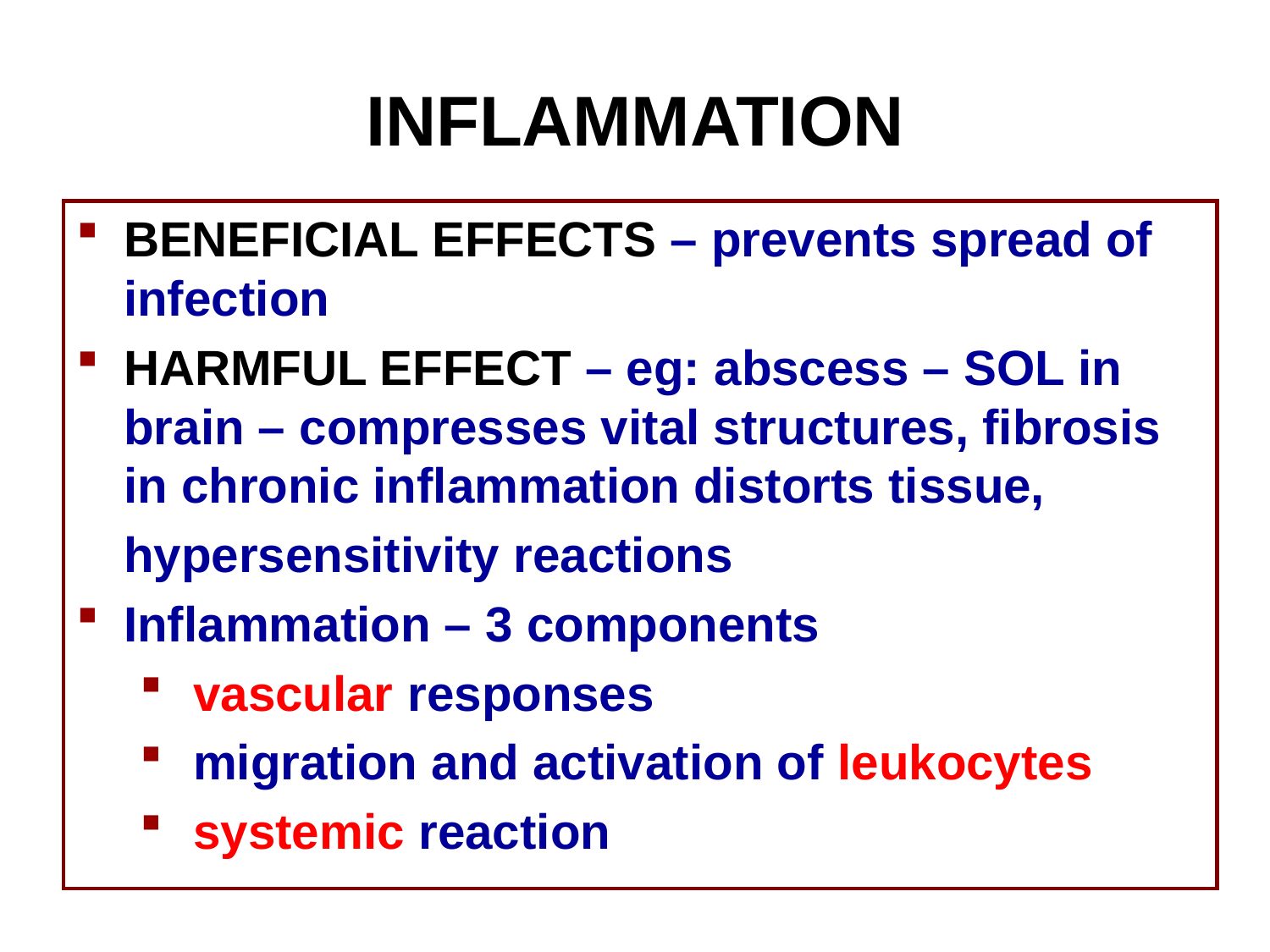

# INFLAMMATION
BENEFICIAL EFFECTS – prevents spread of infection
HARMFUL EFFECT – eg: abscess – SOL in brain – compresses vital structures, fibrosis in chronic inflammation distorts tissue,
	hypersensitivity reactions
Inflammation – 3 components
 vascular responses
 migration and activation of leukocytes
 systemic reaction